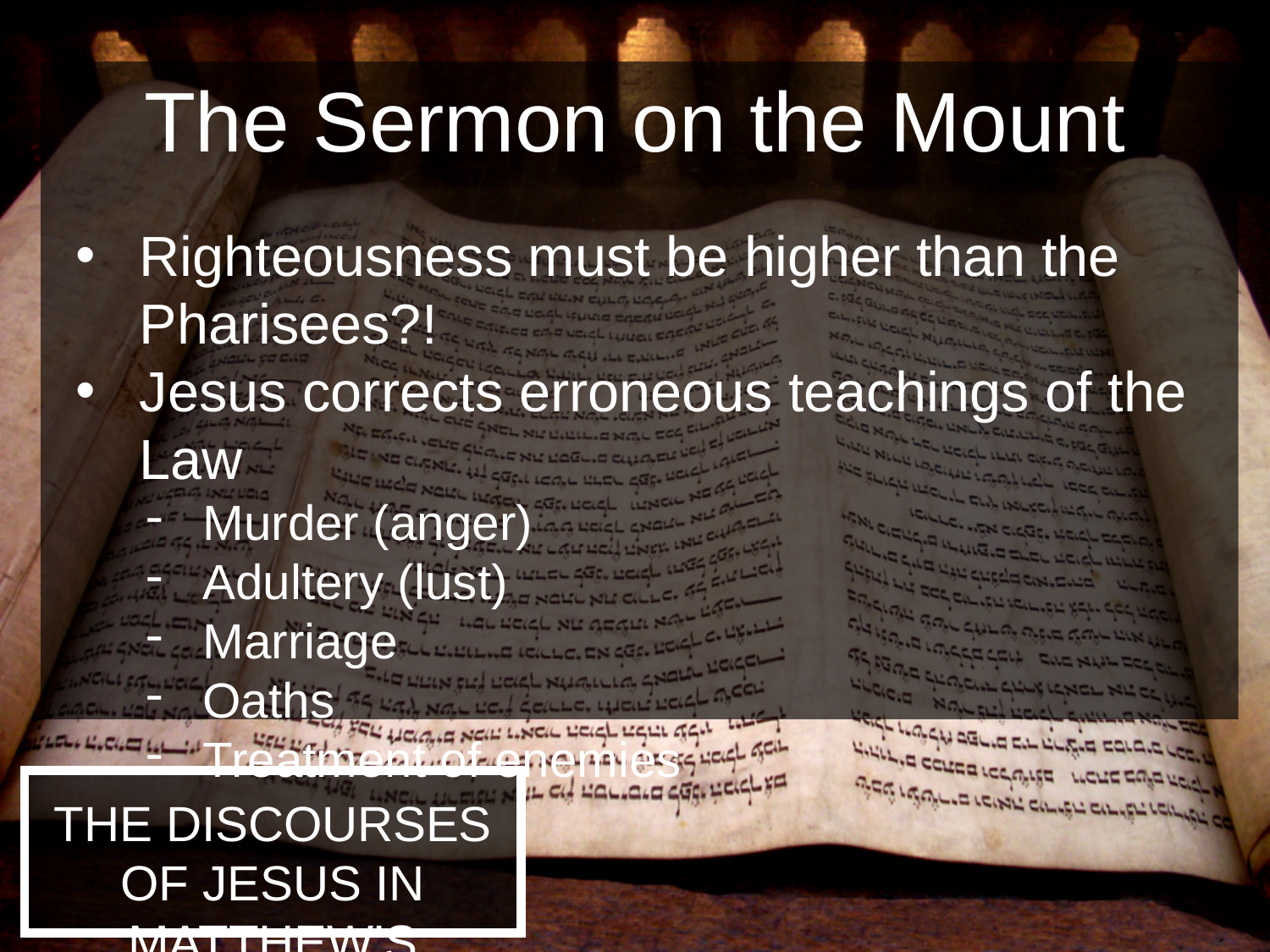

The Sermon on the Mount

Righteousness must be higher than the Pharisees?!
Jesus corrects erroneous teachings of the Law
Murder (anger)
Adultery (lust)
Marriage
Oaths
Treatment of enemies

The Discourses of Jesus in Matthew’s Gospel